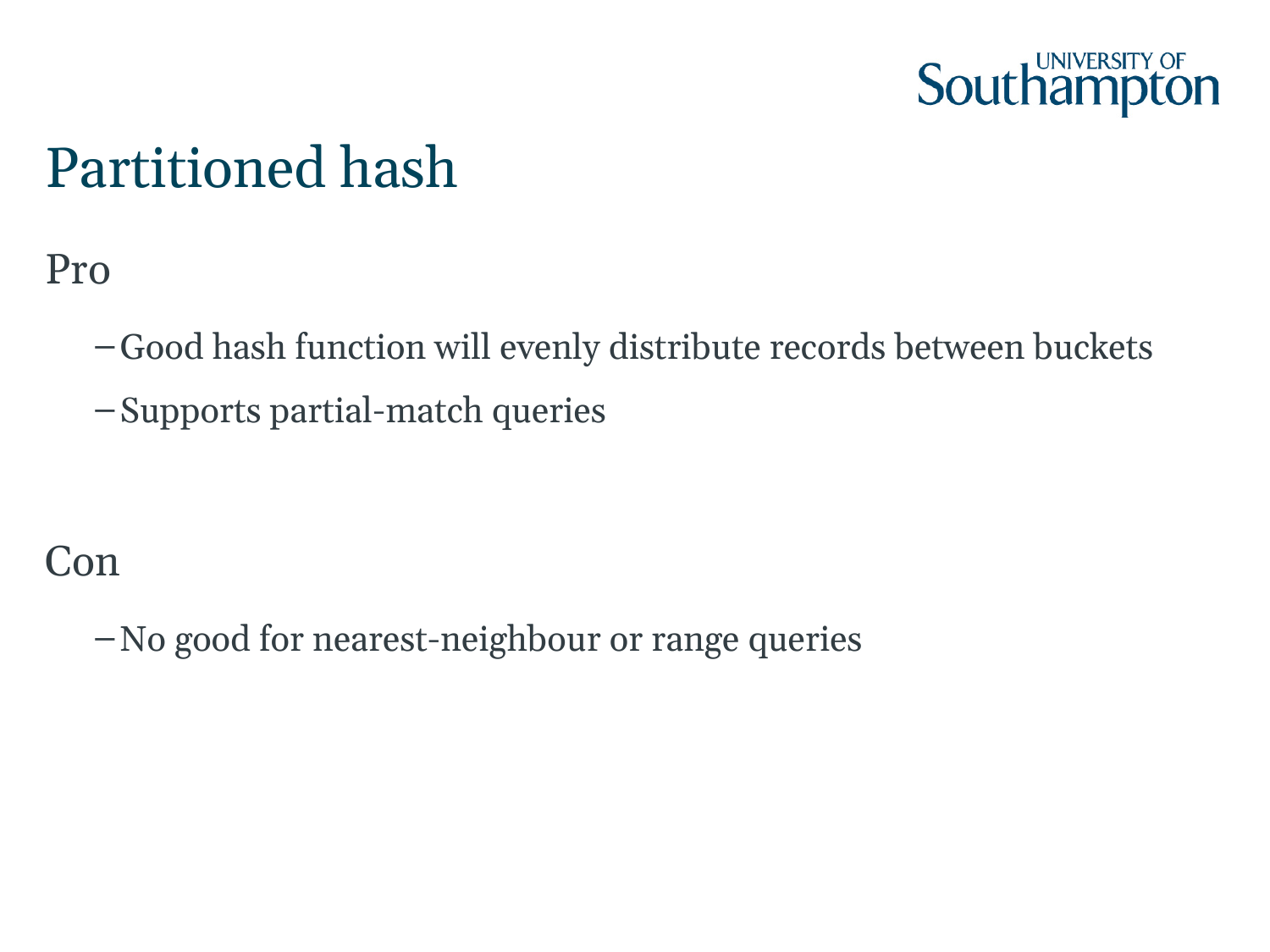

# Partitioned hash
Pro
Good hash function will evenly distribute records between buckets
Supports partial-match queries

Con
No good for nearest-neighbour or range queries